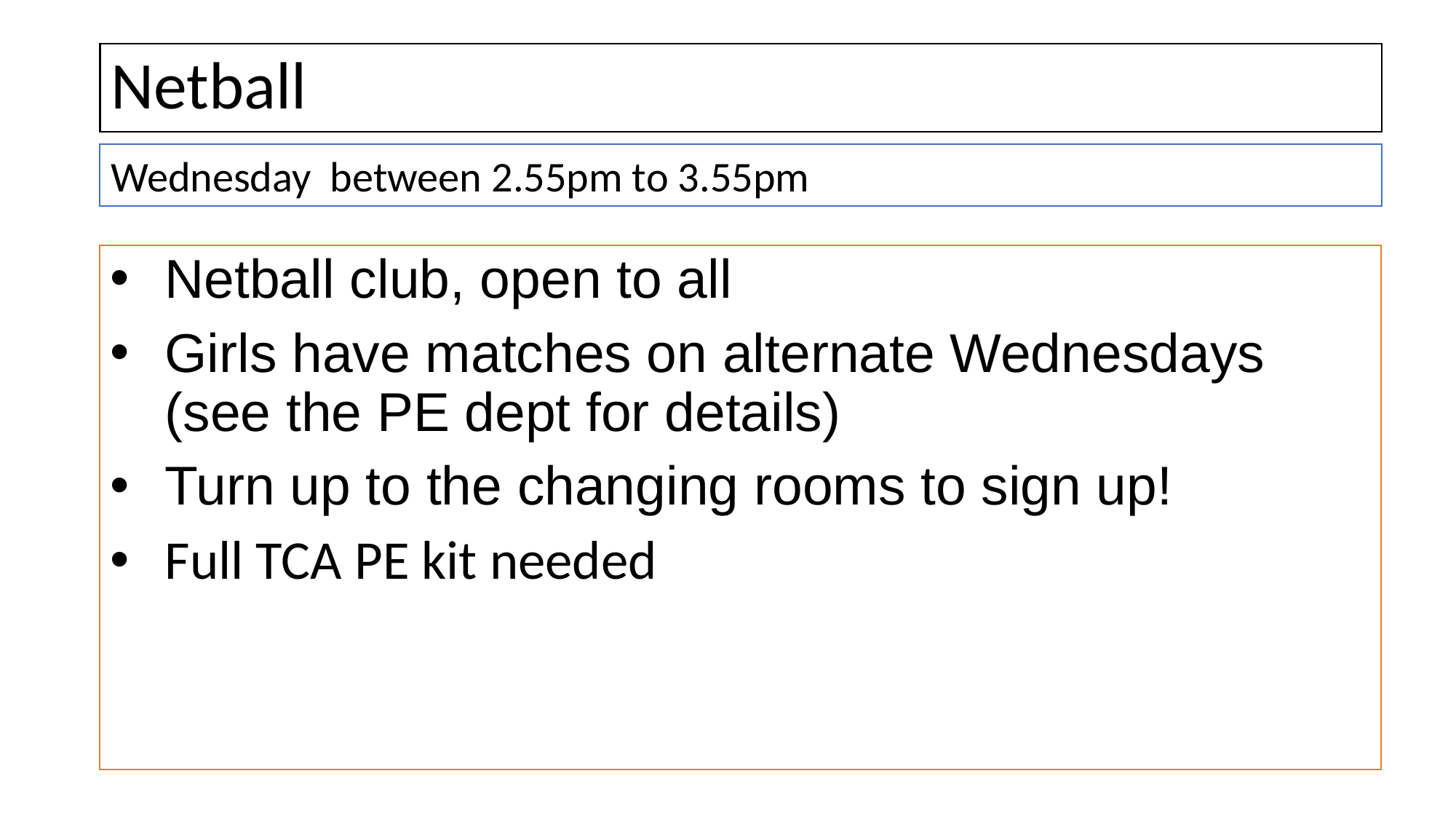

# Netball
Wednesday  between 2.55pm to 3.55pm
Netball club, open to all
Girls have matches on alternate Wednesdays (see the PE dept for details)
Turn up to the changing rooms to sign up!
Full TCA PE kit needed